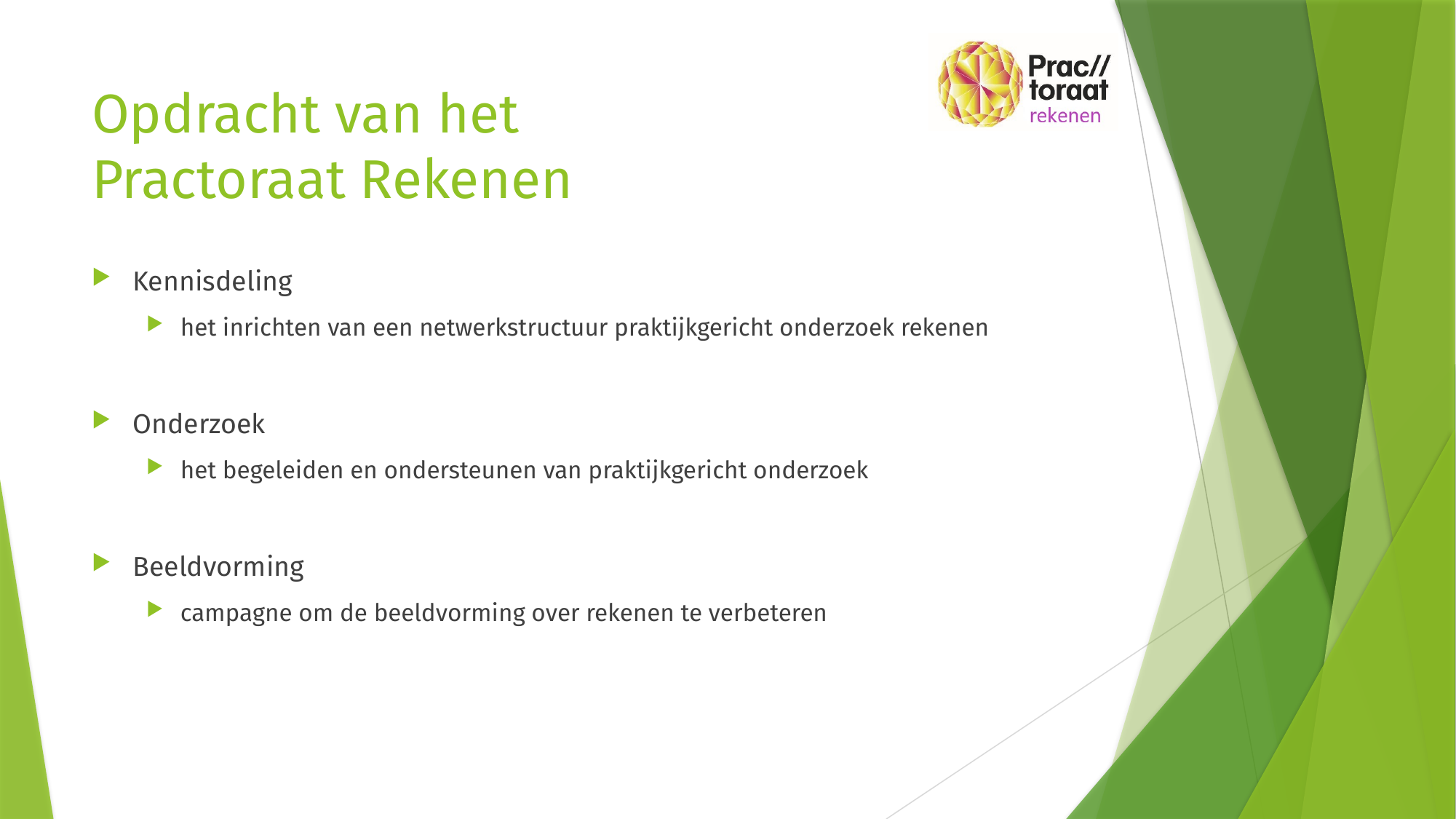

# Opdracht van het Practoraat Rekenen
Kennisdeling
het inrichten van een netwerkstructuur praktijkgericht onderzoek rekenen

Onderzoek
het begeleiden en ondersteunen van praktijkgericht onderzoek

Beeldvorming
campagne om de beeldvorming over rekenen te verbeteren